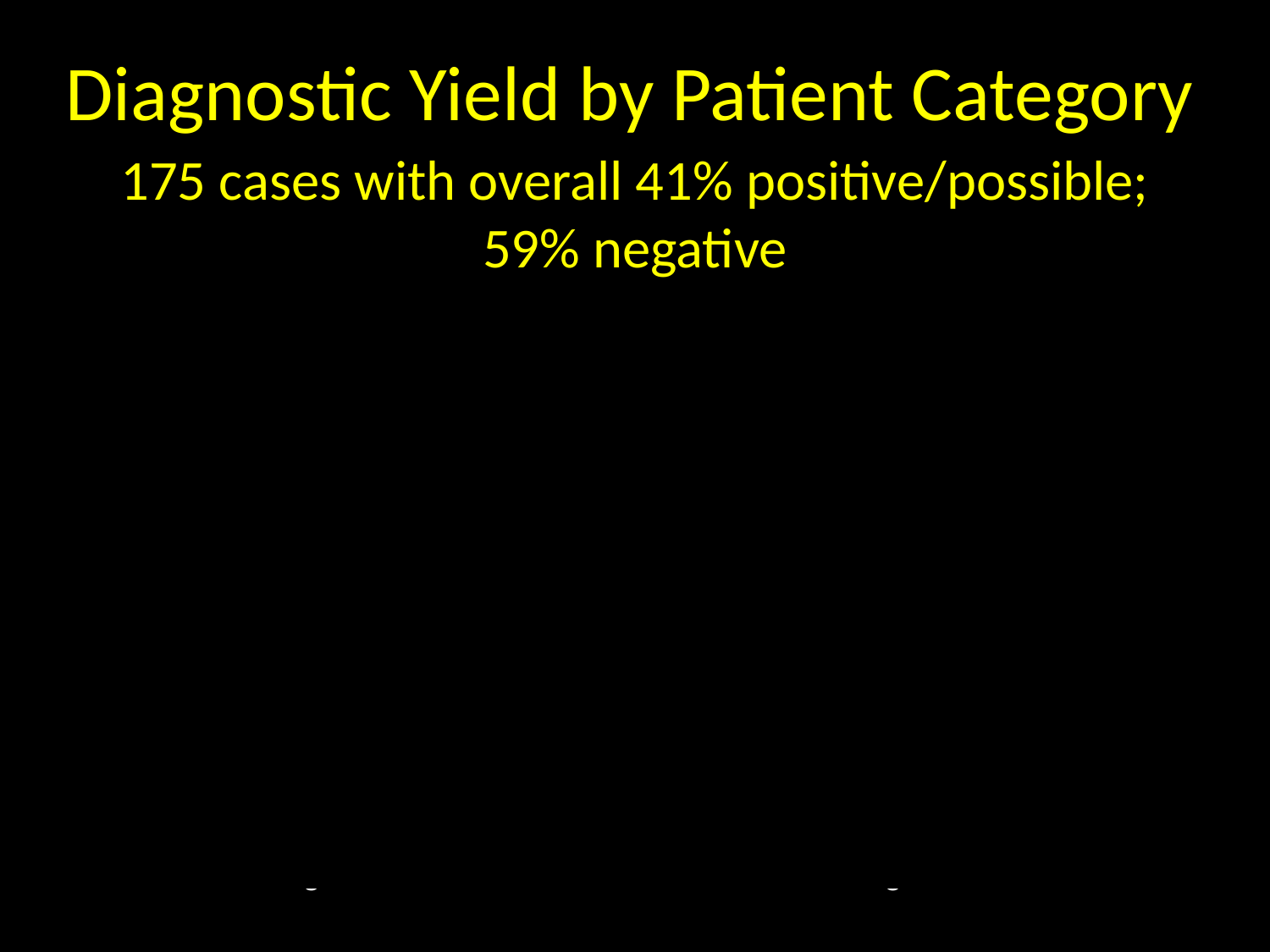

# Diagnostic Yield by Patient Category
175 cases with overall 41% positive/possible; 59% negative

BLSNHL – 24 cases
3 positive
8 possible
13 negative
Neuro – 49 cases
9 positive
12 possible
28 negative
Cancer - 24 cases
3 positive
2 possible
19 negative
Cardiology – 21 cases
3 positive
5 possible
13 negative
Retinal - 33 cases
7 positive
11 possible
15 negative
Dysmorphology – 24 cases
5 positive
3 possible
16 negative

46%
38%
54%
43%
21%
33%